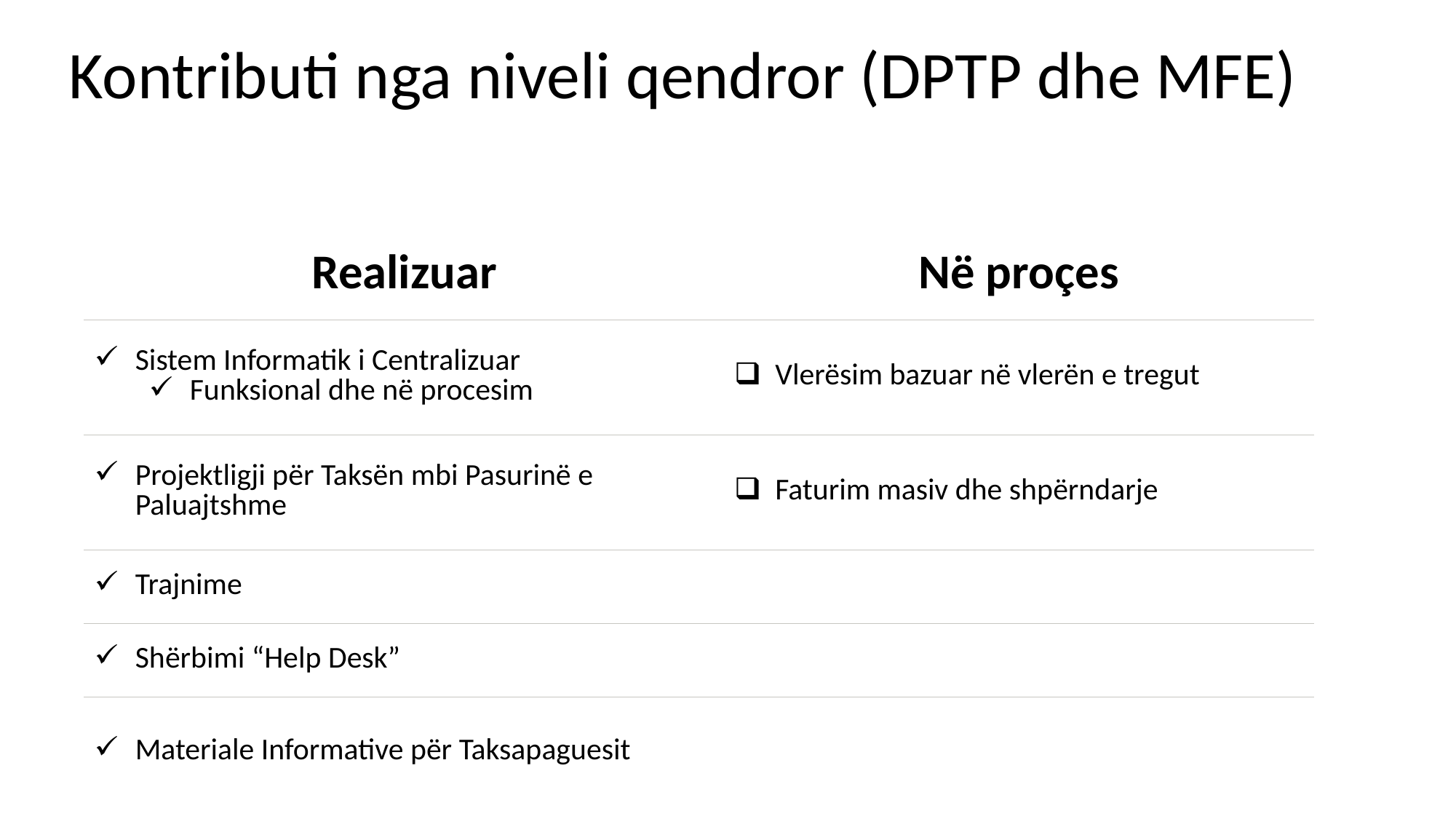

# Kontributi nga niveli qendror (DPTP dhe MFE)

| Realizuar​ | Në proçes​ |
| --- | --- |
| Sistem Informatik i Centralizuar​ Funksional dhe në procesim​ | Vlerësim bazuar në vlerën e tregut​ |
| Projektligji për Taksën mbi Pasurinë e Paluajtshme​ | Faturim masiv dhe shpërndarje​ |
| Trajnime​ | ​ |
| Shërbimi “Help Desk”​ | ​ |
| Materiale Informative për Taksapaguesit​ | ​ |